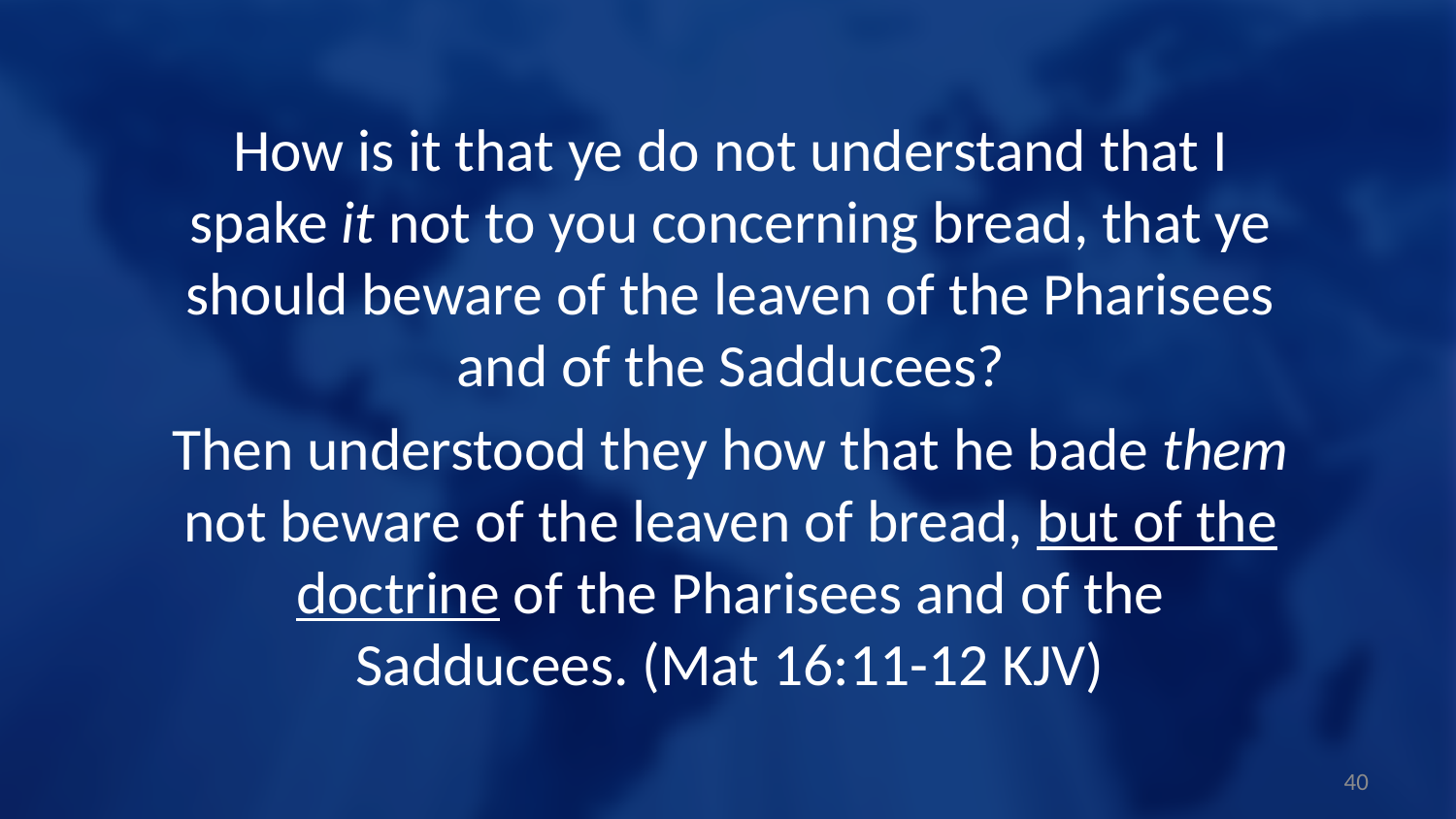

How is it that ye do not understand that I spake it not to you concerning bread, that ye should beware of the leaven of the Pharisees and of the Sadducees?
Then understood they how that he bade them not beware of the leaven of bread, but of the doctrine of the Pharisees and of the Sadducees. (Mat 16:11-12 KJV)

40